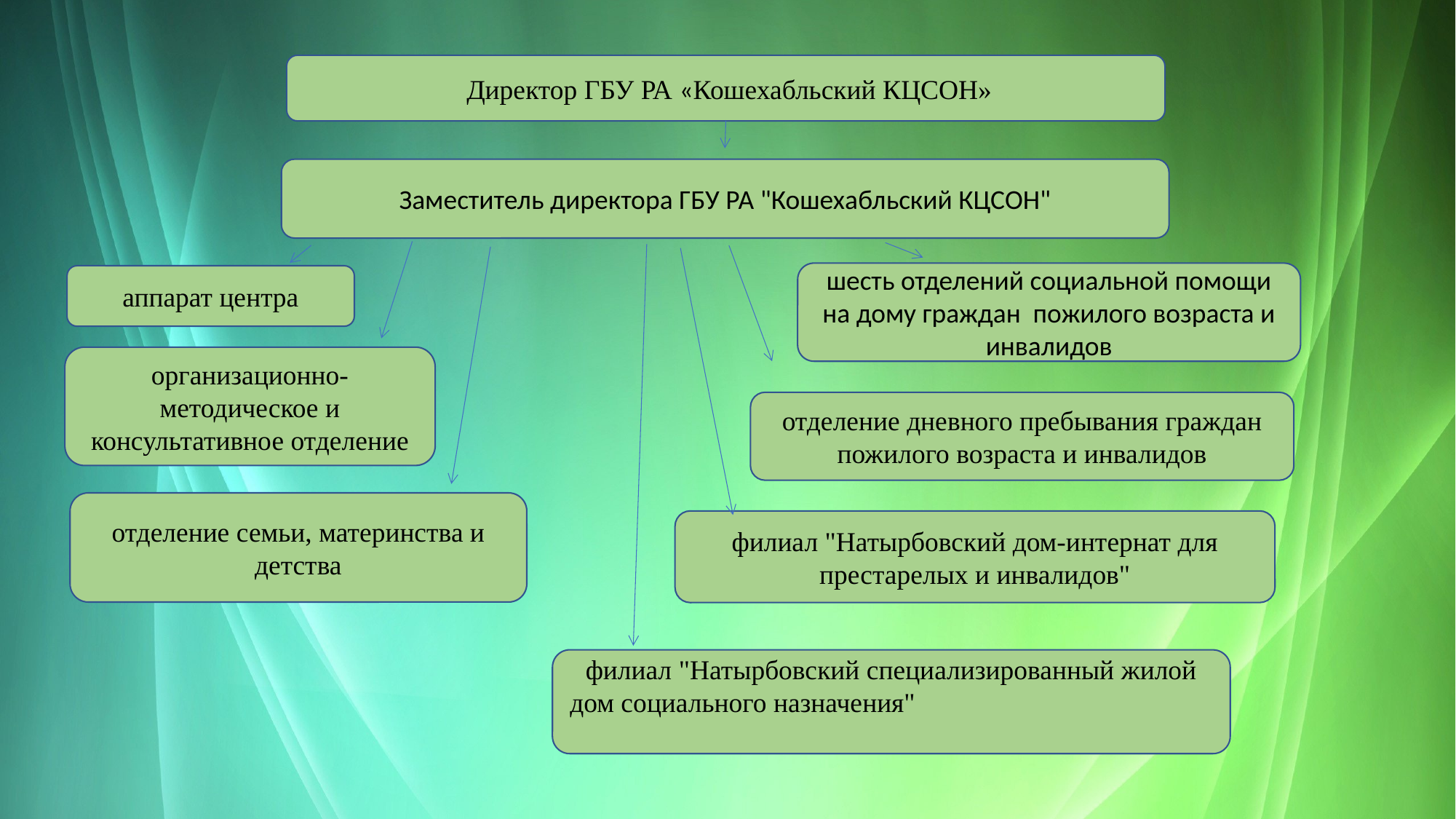

Директор ГБУ РА «Кошехабльский КЦСОН»

Заместитель директора ГБУ РА "Кошехабльский КЦСОН"

шесть отделений социальной помощи на дому граждан  пожилого возраста и инвалидов
аппарат центра
организационно-методическое и консультативное отделение

отделение дневного пребывания граждан пожилого возраста и инвалидов

отделение семьи, материнства и детства

филиал "Натырбовский дом-интернат для престарелых и инвалидов"

филиал "Натырбовский специализированный жилой дом социального назначения"